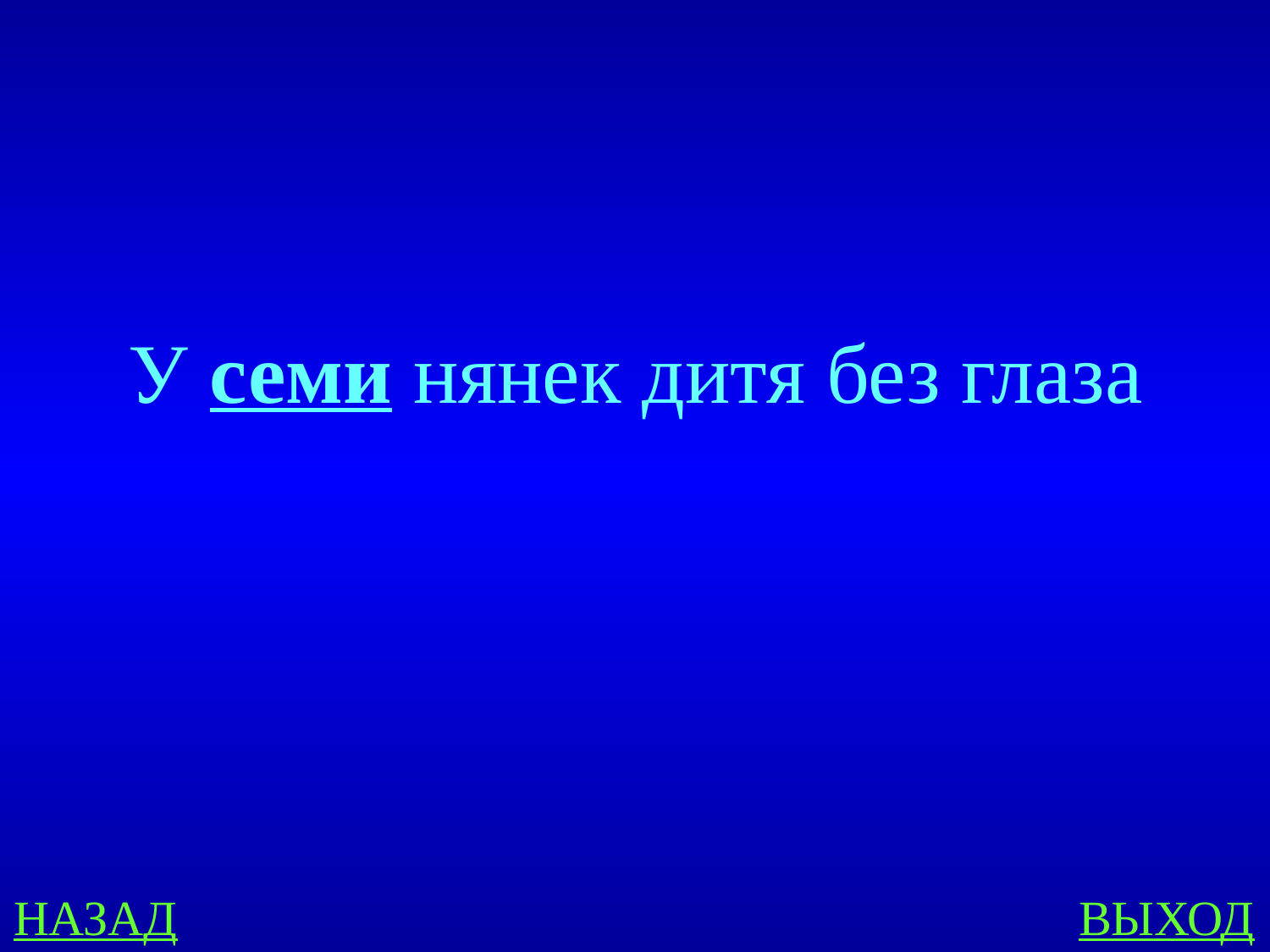

У семи нянек дитя без глаза

НАЗАД
ВЫХОД